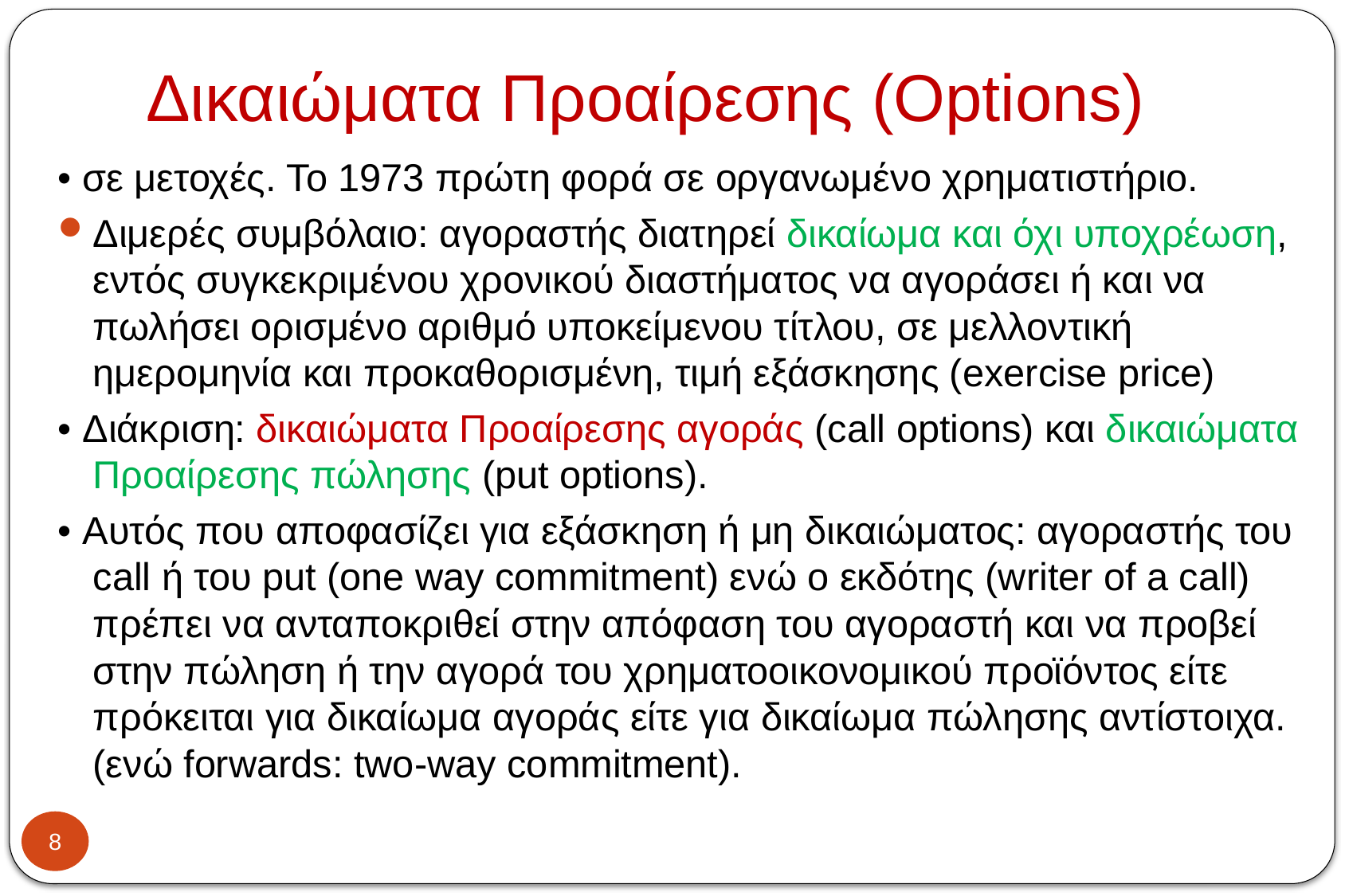

# Δικαιώματα Προαίρεσης (Options)
• σε μετοχές. Το 1973 πρώτη φορά σε οργανωμένο χρηματιστήριο.
Διμερές συμβόλαιο: αγοραστής διατηρεί δικαίωμα και όχι υποχρέωση, εντός συγκεκριμένου χρονικού διαστήματος να αγοράσει ή και να πωλήσει ορισμένο αριθμό υποκείμενου τίτλου, σε μελλοντική ημερομηνία και προκαθορισμένη, τιμή εξάσκησης (exercise price)
• Διάκριση: δικαιώματα Προαίρεσης αγοράς (call options) και δικαιώματα Προαίρεσης πώλησης (put options).
• Aυτός που αποφασίζει για εξάσκηση ή μη δικαιώματος: αγοραστής του call ή του put (one way commitment) ενώ ο εκδότης (writer of a call) πρέπει να ανταποκριθεί στην απόφαση του αγοραστή και να προβεί στην πώληση ή την αγορά του χρηματοοικονομικού προϊόντος είτε πρόκειται για δικαίωμα αγοράς είτε για δικαίωμα πώλησης αντίστοιχα. (ενώ forwards: two-way commitment).

8